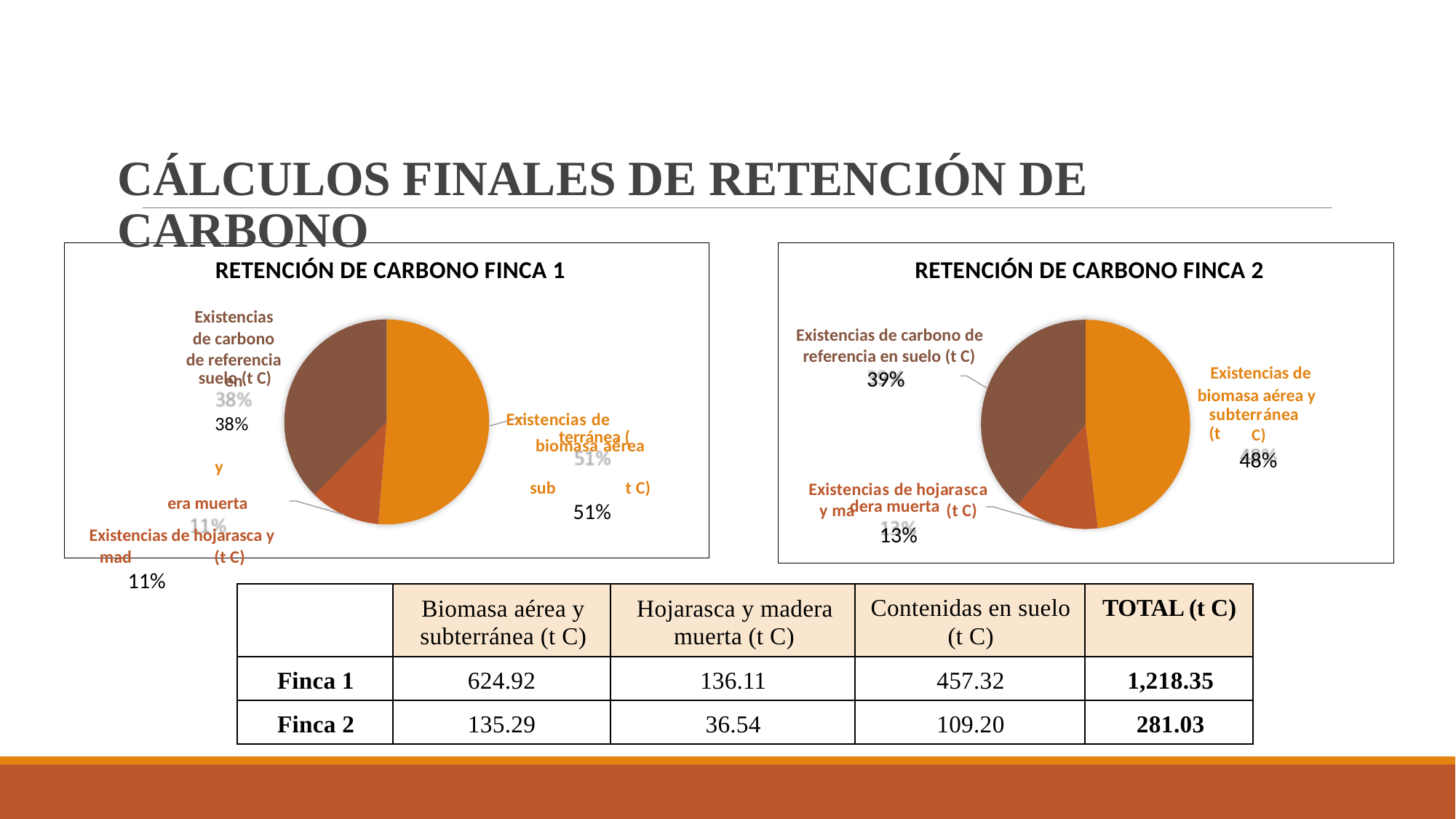

CÁLCULOS FINALES DE RETENCIÓN DE CARBONO

RETENCIÓN DE CARBONO FINCA 1
Existencias de carbono de referencia en
38%                                                          Existencias de biomasa aérea
y
sub                 t C)
51%
Existencias de hojarasca y
mad                    (t C)
11%

RETENCIÓN DE CARBONO FINCA 2
Existencias de carbono de
referencia en suelo (t C)
biomasa aérea y
48%
Existencias de hojarasca y ma                      (t C)
13%

Existencias de
39%
suelo (t C)

subterránea (t

C)
terránea (

era muerta
dera muerta

Biomasa aérea y subterránea (t C)

Hojarasca y madera muerta (t C)

Contenidas en suelo
(t C)

TOTAL (t C)

Finca 1

624.92

136.11

457.32

1,218.35

Finca 2

135.29

36.54

109.20

281.03